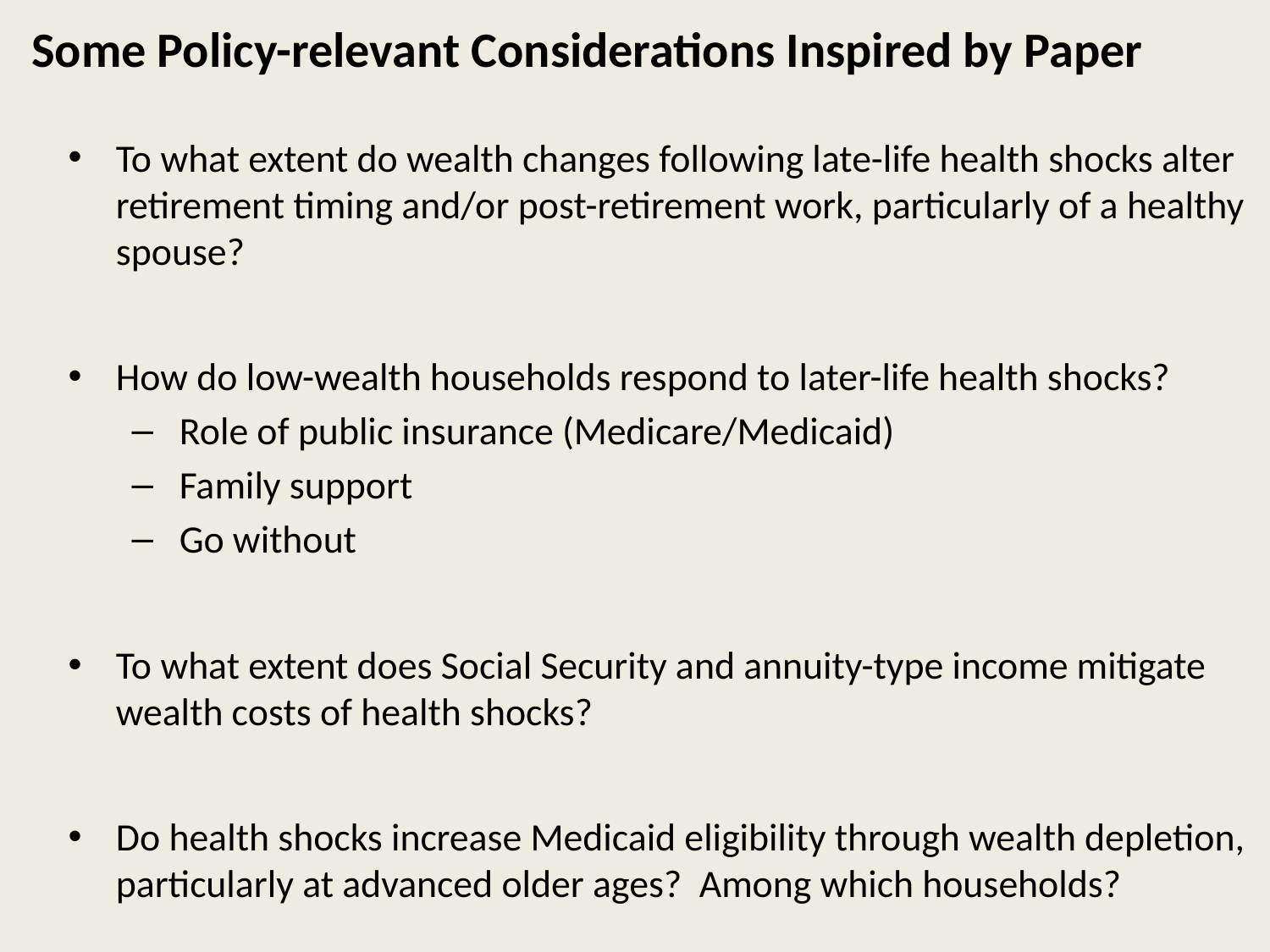

# Some Policy-relevant Considerations Inspired by Paper
To what extent do wealth changes following late-life health shocks alter retirement timing and/or post-retirement work, particularly of a healthy spouse?

How do low-wealth households respond to later-life health shocks?
Role of public insurance (Medicare/Medicaid)
Family support
Go without

To what extent does Social Security and annuity-type income mitigate wealth costs of health shocks?

Do health shocks increase Medicaid eligibility through wealth depletion, particularly at advanced older ages?  Among which households?